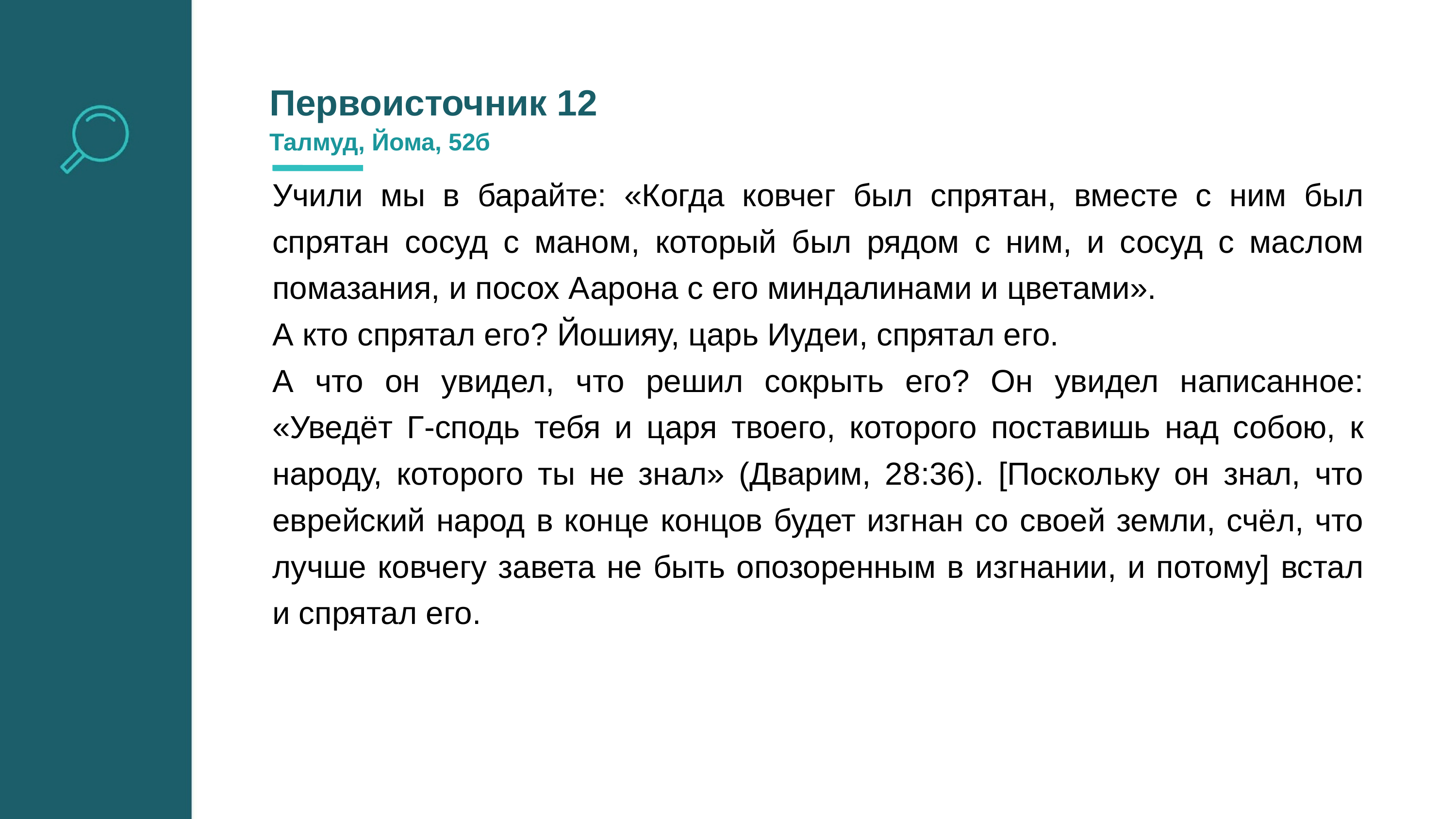

Первоисточник 12
Талмуд, Йома, 52б
Учили мы в барайте: «Когда ковчег был спрятан, вместе с ним был спрятан сосуд с маном, который был рядом с ним, и сосуд с маслом помазания, и посох Аарона с его миндалинами и цветами».
А кто спрятал его? Йошияу, царь Иудеи, спрятал его.
А что он увидел, что решил сокрыть его? Он увидел написанное: «Уведёт Г-сподь тебя и царя твоего, которого поставишь над собою, к народу, которого ты не знал» (Дварим, 28:36). [Поскольку он знал, что еврейский народ в конце концов будет изгнан со своей земли, счёл, что лучше ковчегу завета не быть опозоренным в изгнании, и потому] встал и спрятал его.